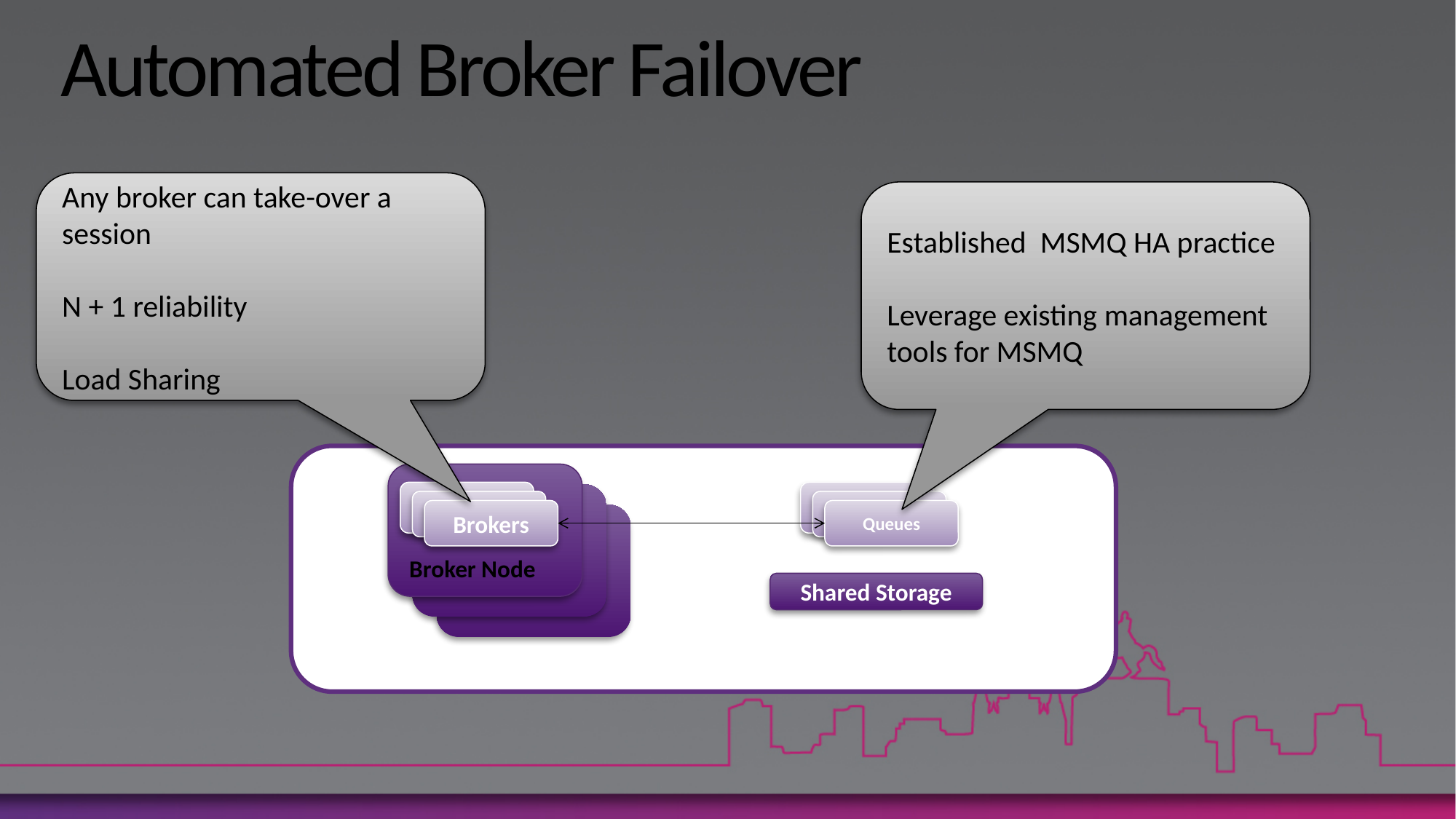

# Automated Broker Failover
Any broker can take-over a session

N + 1 reliability

Load Sharing
Established  MSMQ HA practice

Leverage existing management tools for MSMQ
Stateless Broker Nodes\MSCS Storage
Broker Node
MSCS Cluster

Brokers
Queues

Shared Storage